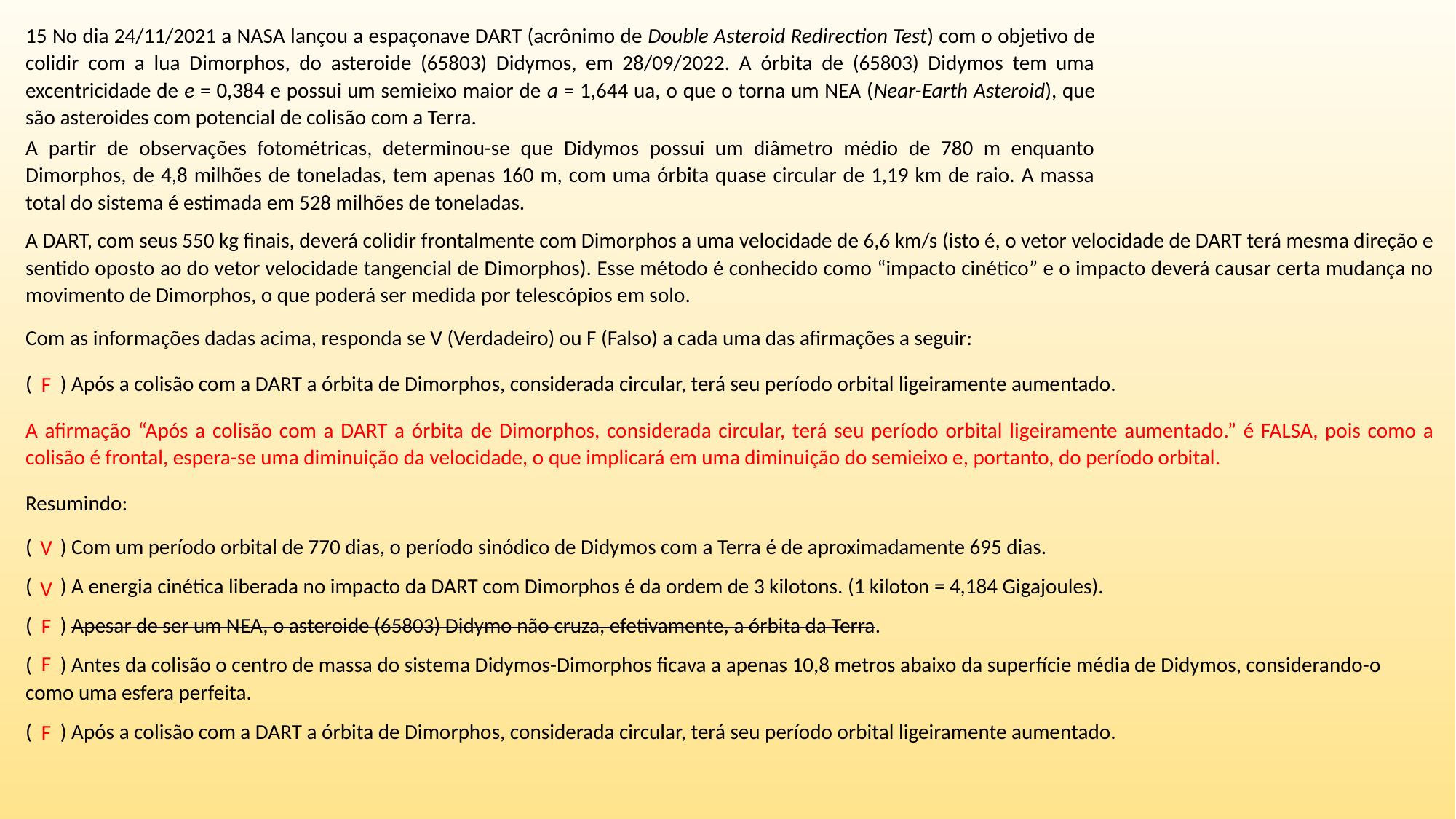

15 No dia 24/11/2021 a NASA lançou a espaçonave DART (acrônimo de Double Asteroid Redirection Test) com o objetivo de colidir com a lua Dimorphos, do asteroide (65803) Didymos, em 28/09/2022. A órbita de (65803) Didymos tem uma excentricidade de e = 0,384 e possui um semieixo maior de a = 1,644 ua, o que o torna um NEA (Near-Earth Asteroid), que são asteroides com potencial de colisão com a Terra.
A partir de observações fotométricas, determinou-se que Didymos possui um diâmetro médio de 780 m enquanto Dimorphos, de 4,8 milhões de toneladas, tem apenas 160 m, com uma órbita quase circular de 1,19 km de raio. A massa total do sistema é estimada em 528 milhões de toneladas.
A DART, com seus 550 kg finais, deverá colidir frontalmente com Dimorphos a uma velocidade de 6,6 km/s (isto é, o vetor velocidade de DART terá mesma direção e sentido oposto ao do vetor velocidade tangencial de Dimorphos). Esse método é conhecido como “impacto cinético” e o impacto deverá causar certa mudança no movimento de Dimorphos, o que poderá ser medida por telescópios em solo.
Com as informações dadas acima, responda se V (Verdadeiro) ou F (Falso) a cada uma das afirmações a seguir:
(      ) Após a colisão com a DART a órbita de Dimorphos, considerada circular, terá seu período orbital ligeiramente aumentado.
F
A afirmação “Após a colisão com a DART a órbita de Dimorphos, considerada circular, terá seu período orbital ligeiramente aumentado.” é FALSA, pois como a colisão é frontal, espera-se uma diminuição da velocidade, o que implicará em uma diminuição do semieixo e, portanto, do período orbital.
Resumindo:
(      ) Com um período orbital de 770 dias, o período sinódico de Didymos com a Terra é de aproximadamente 695 dias.
(      ) A energia cinética liberada no impacto da DART com Dimorphos é da ordem de 3 kilotons. (1 kiloton = 4,184 Gigajoules).
(      ) Apesar de ser um NEA, o asteroide (65803) Didymo não cruza, efetivamente, a órbita da Terra.
(      ) Antes da colisão o centro de massa do sistema Didymos-Dimorphos ficava a apenas 10,8 metros abaixo da superfície média de Didymos, considerando-o como uma esfera perfeita.
(      ) Após a colisão com a DART a órbita de Dimorphos, considerada circular, terá seu período orbital ligeiramente aumentado.
V
V
F
F
F